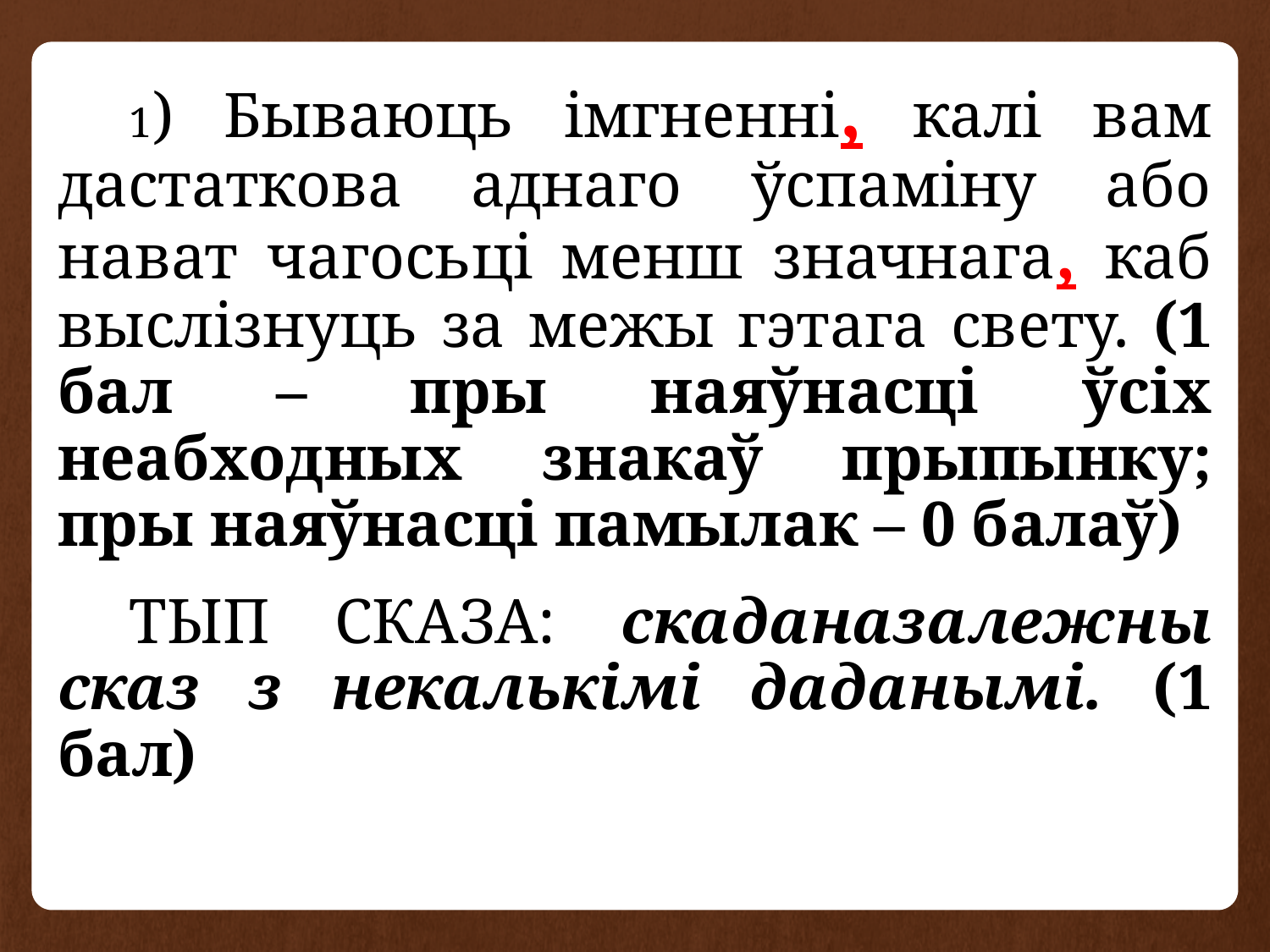

1) Бываюць імгненні, калі вам дастаткова аднаго ўспаміну або нават чагосьці менш значнага, каб выслізнуць за межы гэтага свету. (1 бал – пры наяўнасці ўсіх неабходных знакаў прыпынку; пры наяўнасці памылак – 0 балаў)
ТЫП СКАЗА: скаданазалежны сказ з некалькімі даданымі. (1 бал)